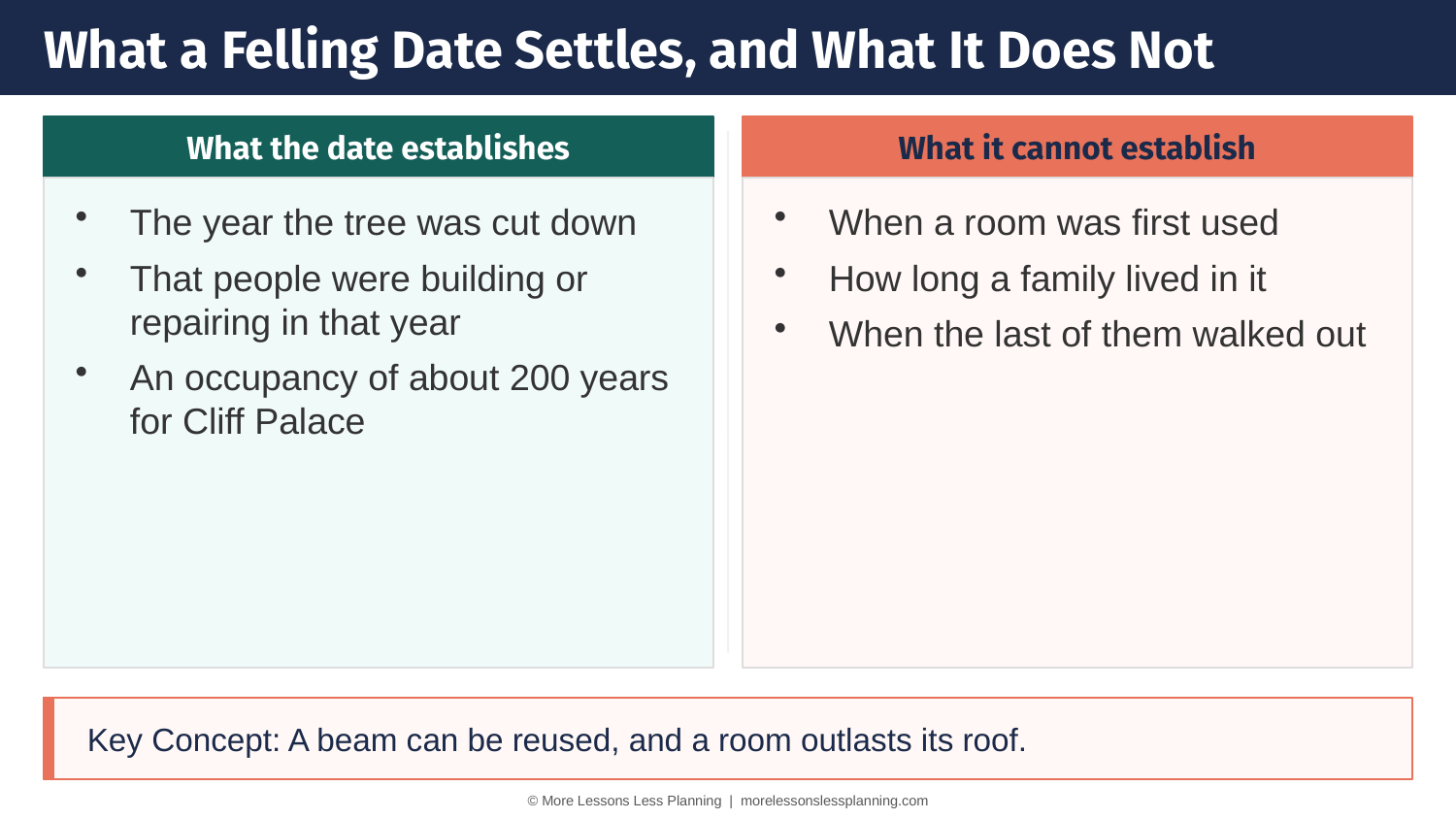

What a Felling Date Settles, and What It Does Not

What the date establishes

What it cannot establish

The year the tree was cut down
That people were building or repairing in that year
An occupancy of about 200 years for Cliff Palace
When a room was first used
How long a family lived in it
When the last of them walked out

Key Concept: A beam can be reused, and a room outlasts its roof.
© More Lessons Less Planning  |  morelessonslessplanning.com